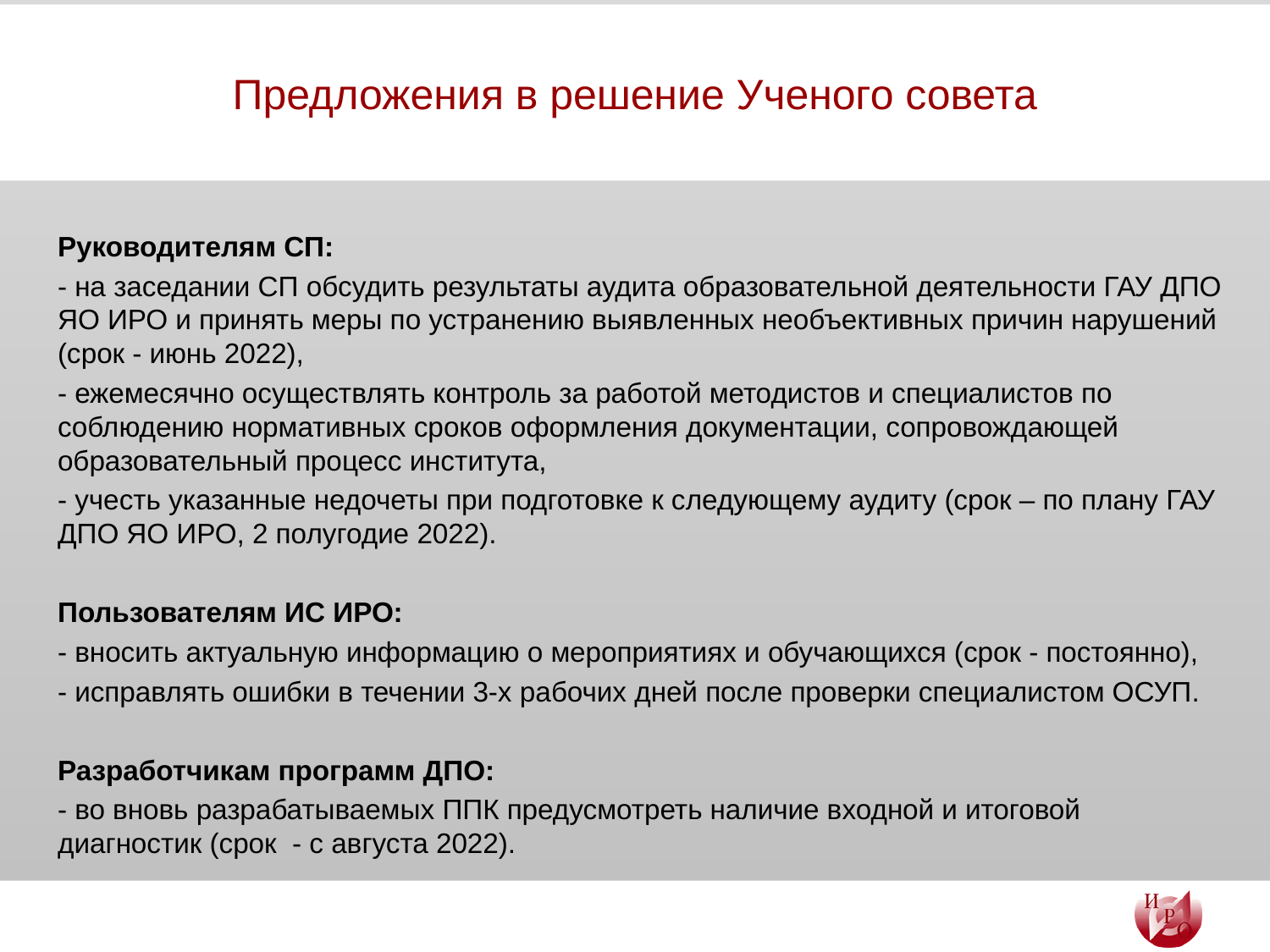

# Предложения в решение Ученого совета
Руководителям СП:
- на заседании СП обсудить результаты аудита образовательной деятельности ГАУ ДПО ЯО ИРО и принять меры по устранению выявленных необъективных причин нарушений (срок - июнь 2022),
- ежемесячно осуществлять контроль за работой методистов и специалистов по соблюдению нормативных сроков оформления документации, сопровождающей образовательный процесс института,
- учесть указанные недочеты при подготовке к следующему аудиту (срок – по плану ГАУ ДПО ЯО ИРО, 2 полугодие 2022).

Пользователям ИС ИРО:
- вносить актуальную информацию о мероприятиях и обучающихся (срок - постоянно),
- исправлять ошибки в течении 3-х рабочих дней после проверки специалистом ОСУП.

Разработчикам программ ДПО:
- во вновь разрабатываемых ППК предусмотреть наличие входной и итоговой диагностик (срок  - с августа 2022).